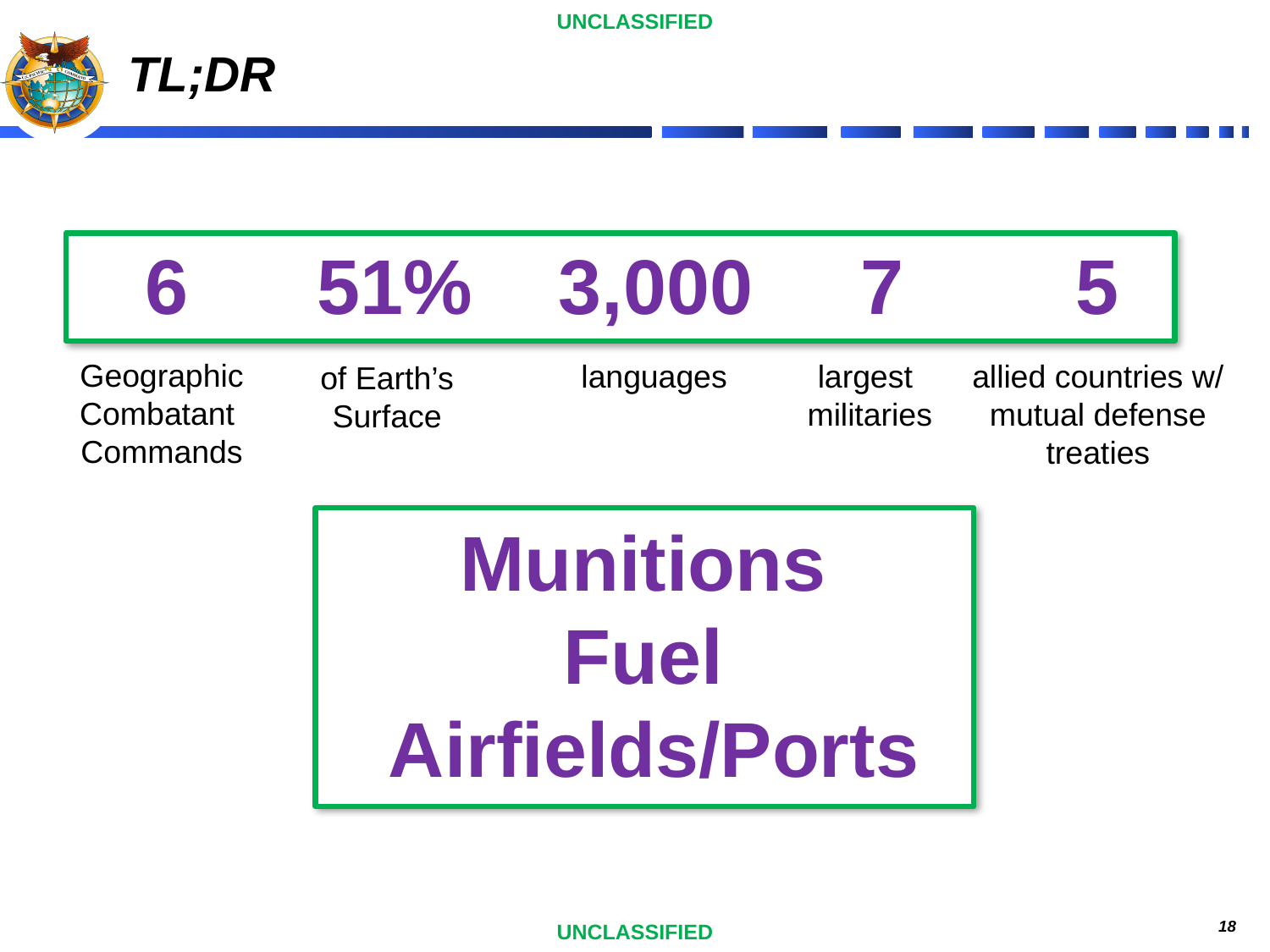

# TL;DR
6      51%    3,000     7        5

Geographic
Combatant
Commands
languages
largest
militaries
allied countries w/
mutual defense
treaties
of Earth’s
Surface

Munitions
Fuel
Airfields/Ports
18